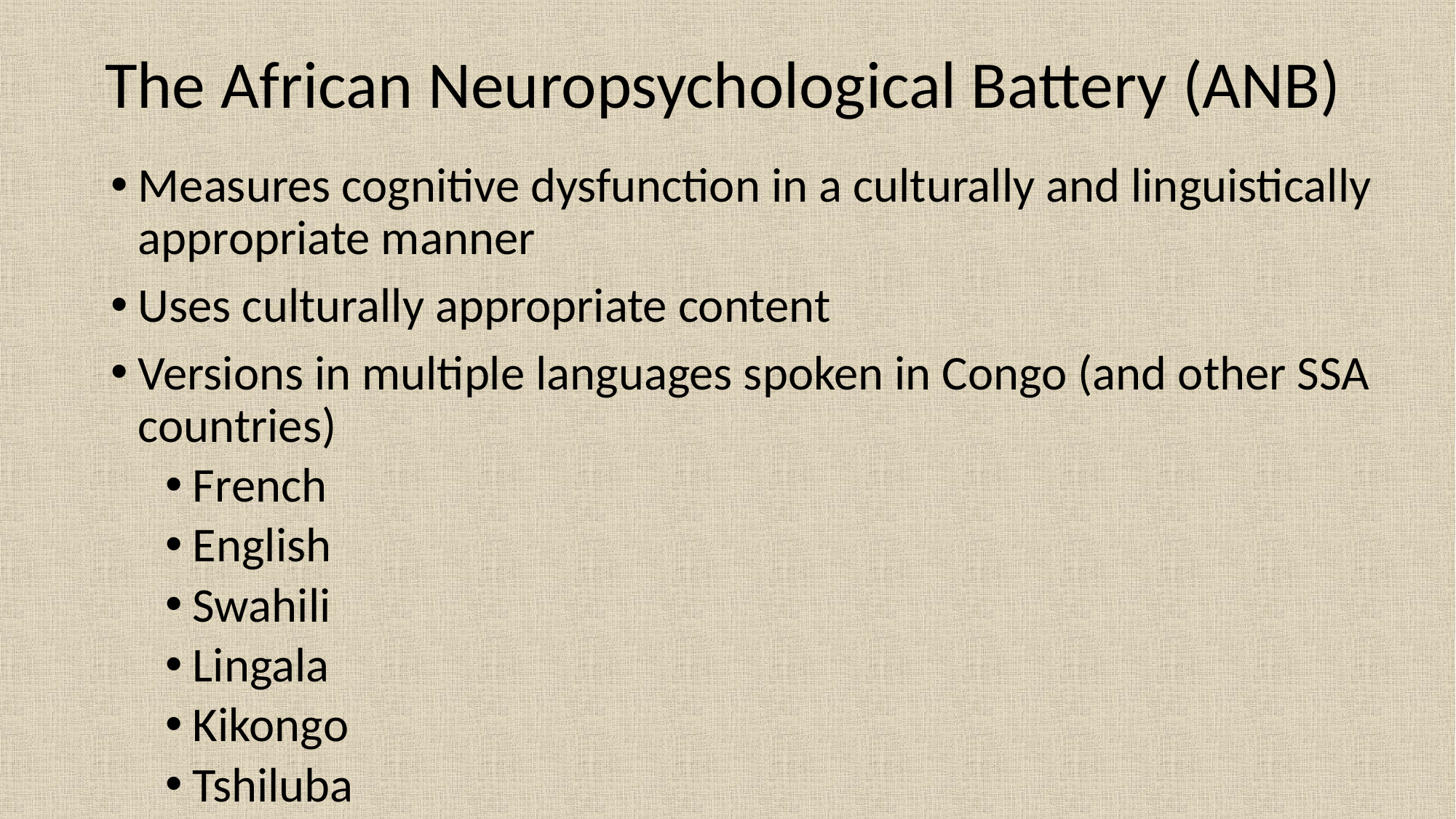

# The African Neuropsychological Battery (ANB)
Measures cognitive dysfunction in a culturally and linguistically appropriate manner
Uses culturally appropriate content
Versions in multiple languages spoken in Congo (and other SSA countries)
French
English
Swahili
Lingala
Kikongo
Tshiluba